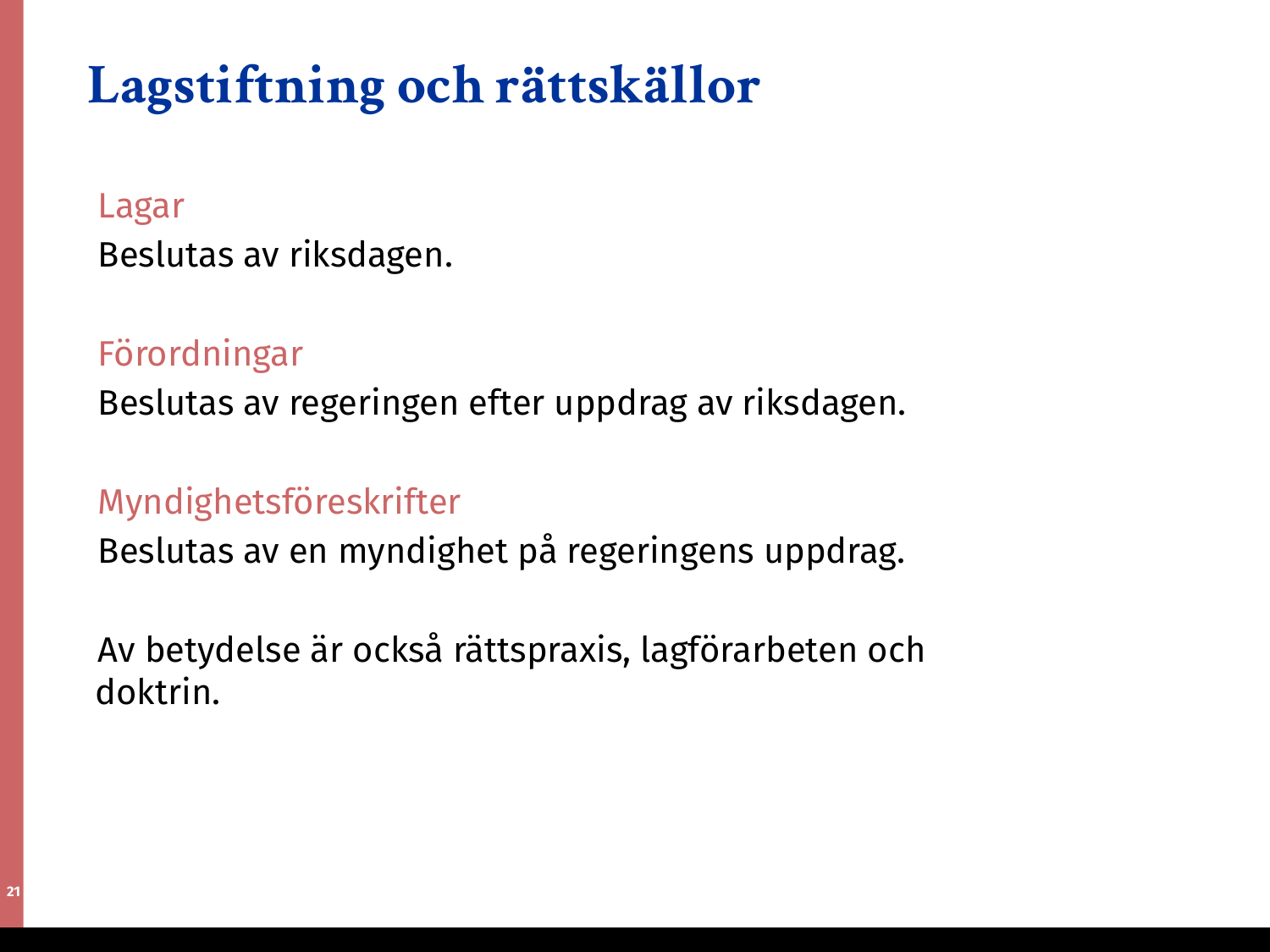

# Lagstiftning och rättskällor
Lagar
Beslutas av riksdagen.

Förordningar
Beslutas av regeringen efter uppdrag av riksdagen.

Myndighetsföreskrifter
Beslutas av en myndighet på regeringens uppdrag.

Av betydelse är också rättspraxis, lagförarbeten och doktrin.